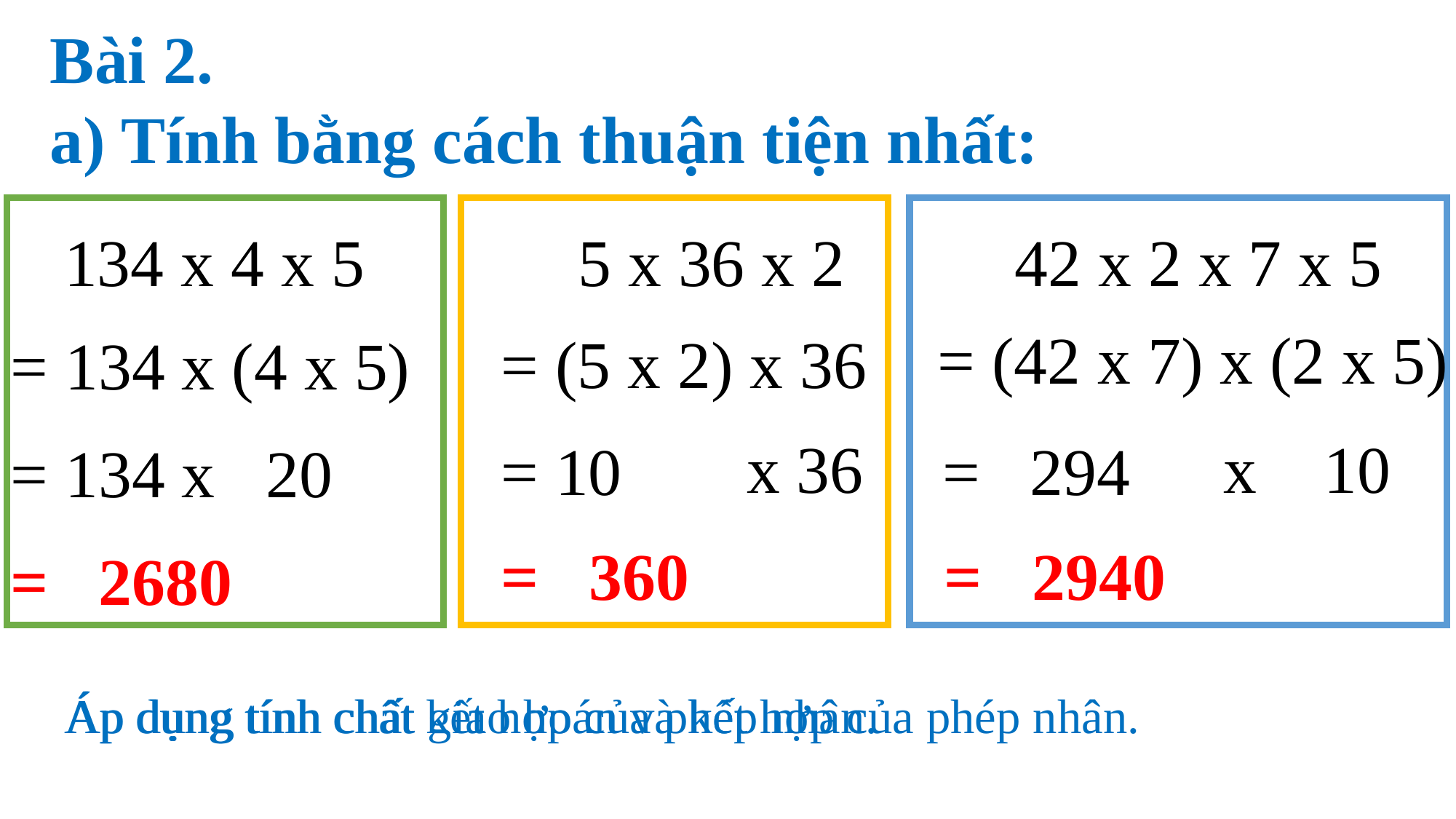

Bài 2.
a) Tính bằng cách thuận tiện nhất:

42 x 2 x 7 x 5
134 x 4 x 5
5 x 36 x 2
= (42 x 7) x (2 x 5)
= (5 x 2) x 36
= 134 x (4 x 5)
x 36
x    10
= 10
=   294
20
= 134 x
=   2940
=   360
=   2680
Áp dụng tính chất kết hợp của phép nhân.
Áp dụng tính chất giao hoán và kết hợp của phép nhân.